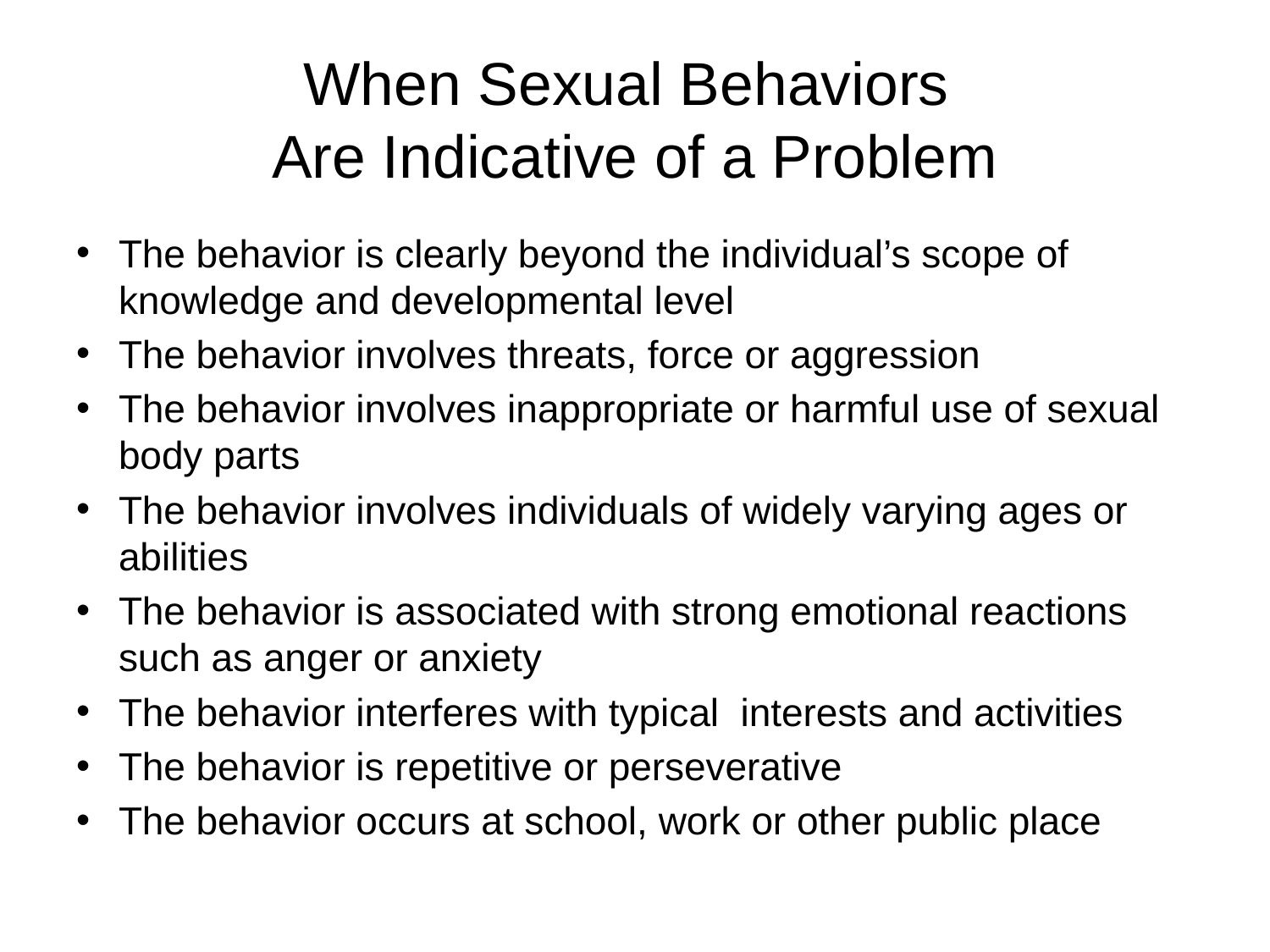

# When Sexual Behaviors Are Indicative of a Problem
The behavior is clearly beyond the individual’s scope of knowledge and developmental level
The behavior involves threats, force or aggression
The behavior involves inappropriate or harmful use of sexual body parts
The behavior involves individuals of widely varying ages or abilities
The behavior is associated with strong emotional reactions such as anger or anxiety
The behavior interferes with typical  interests and activities
The behavior is repetitive or perseverative
The behavior occurs at school, work or other public place